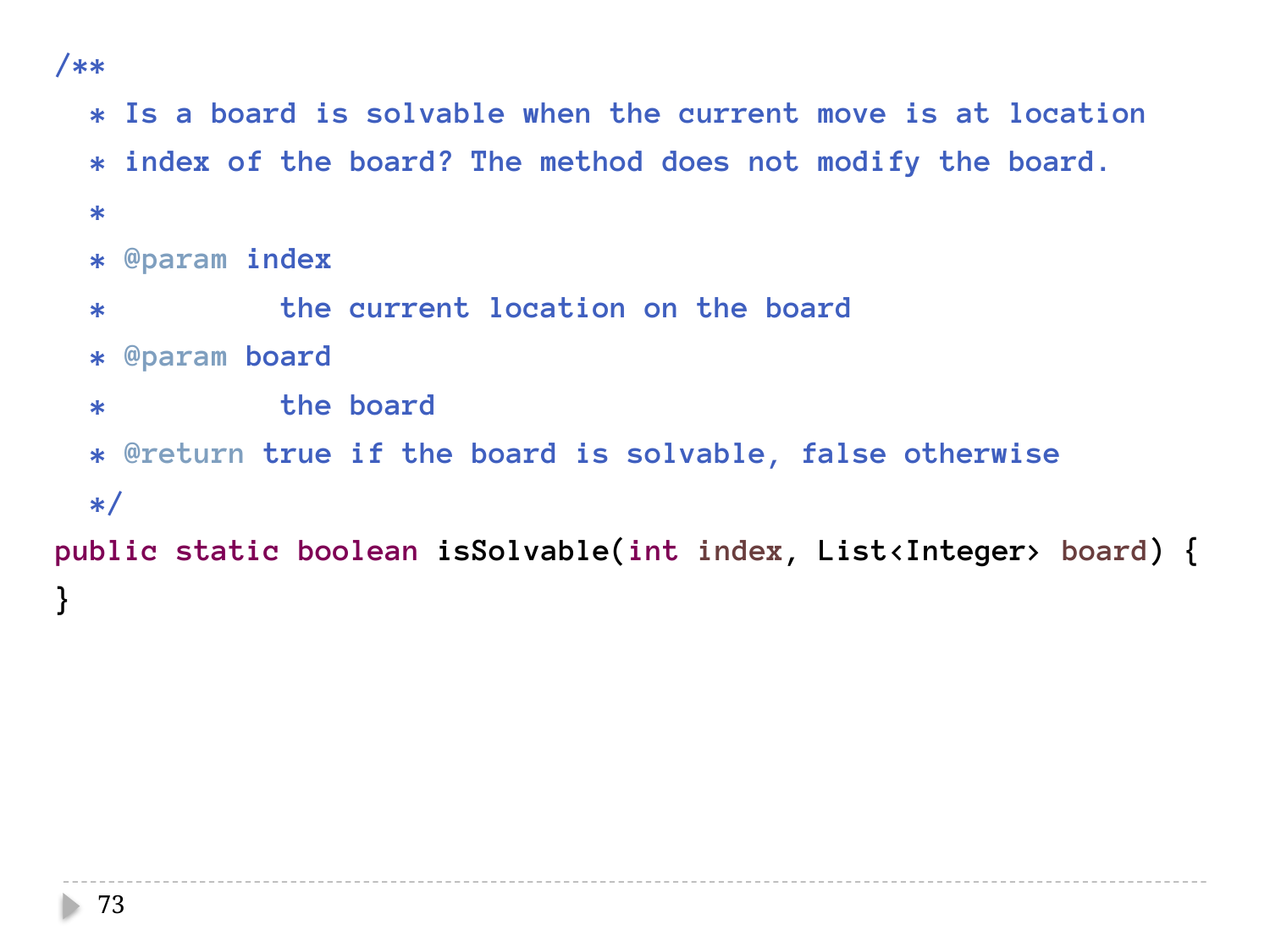

/**
  * Is a board is solvable when the current move is at location
  * index of the board? The method does not modify the board.
  *
  * @param index
  *          the current location on the board
  * @param board
  *          the board
  * @return true if the board is solvable, false otherwise
  */
public static boolean isSolvable(int index, List<Integer> board) {
}
73